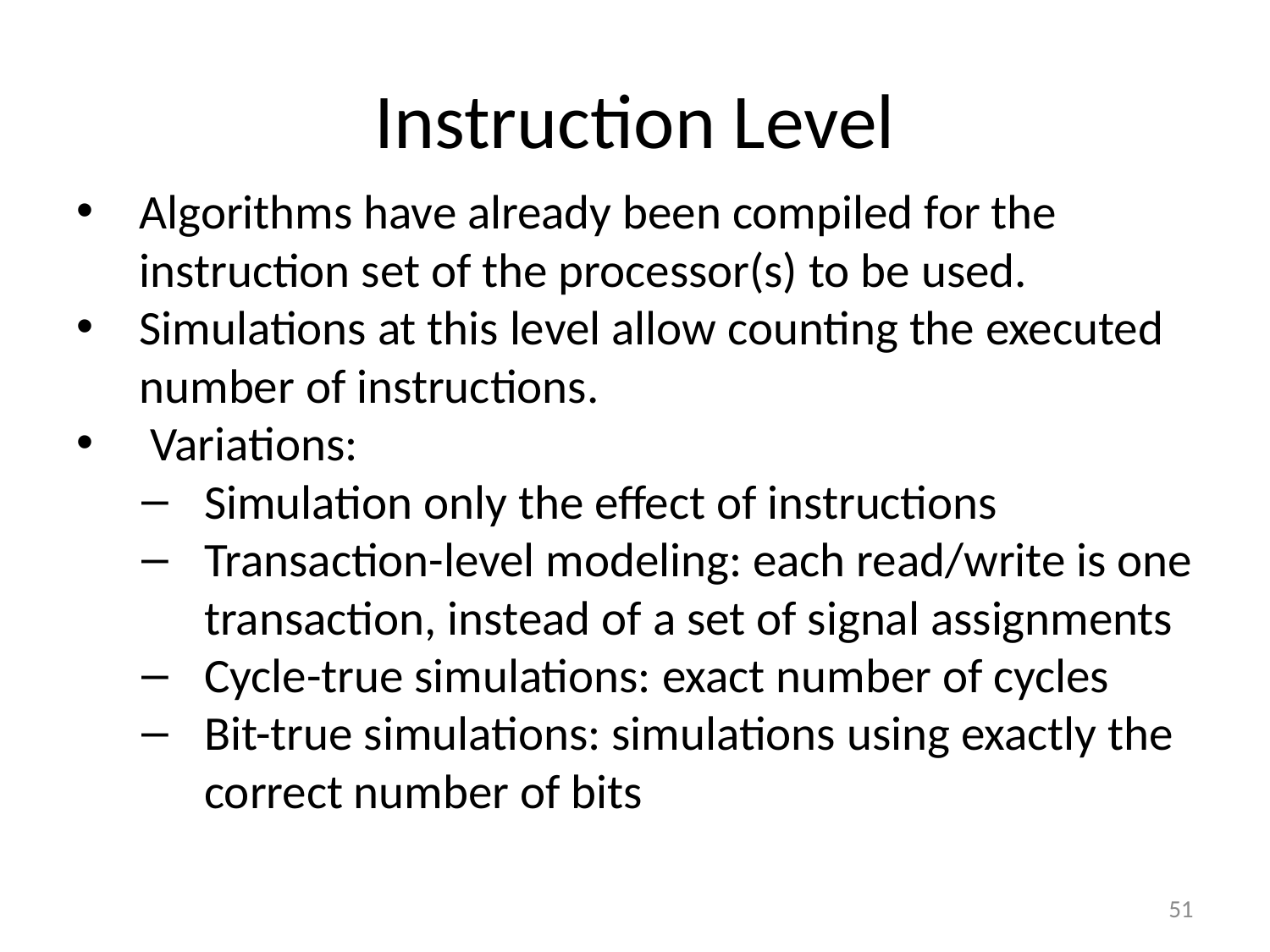

# Instruction Level
Algorithms have already been compiled for the instruction set of the processor(s) to be used.
Simulations at this level allow counting the executed number of instructions.
 Variations:
Simulation only the effect of instructions
Transaction-level modeling: each read/write is one transaction, instead of a set of signal assignments
Cycle-true simulations: exact number of cycles
Bit-true simulations: simulations using exactly the correct number of bits
51